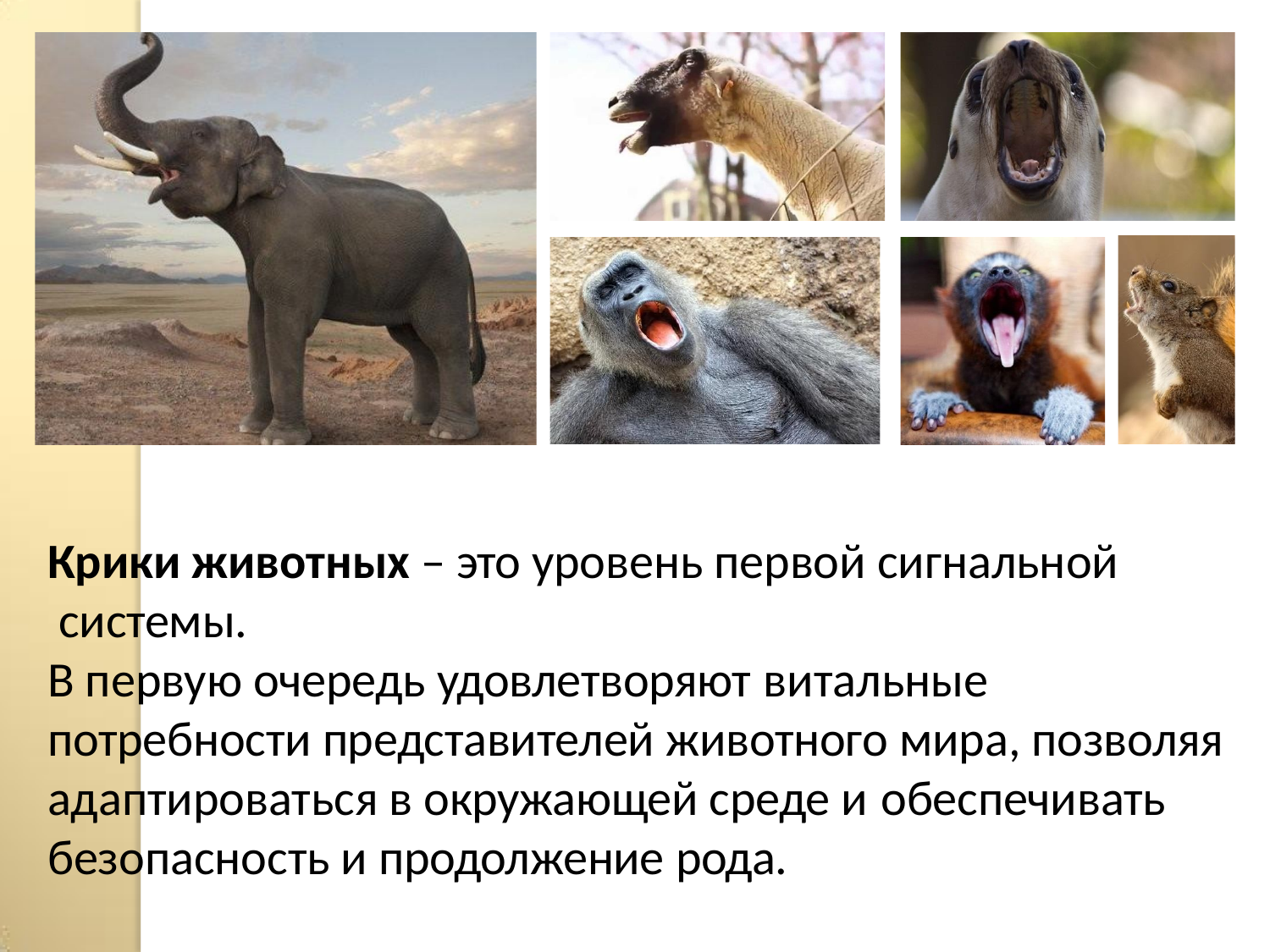

Крики животных – это уровень первой сигнальной  системы.
В первую очередь удовлетворяют витальные
потребности представителей животного мира, позволяя  адаптироваться в окружающей среде и обеспечивать
безопасность и продолжение рода.